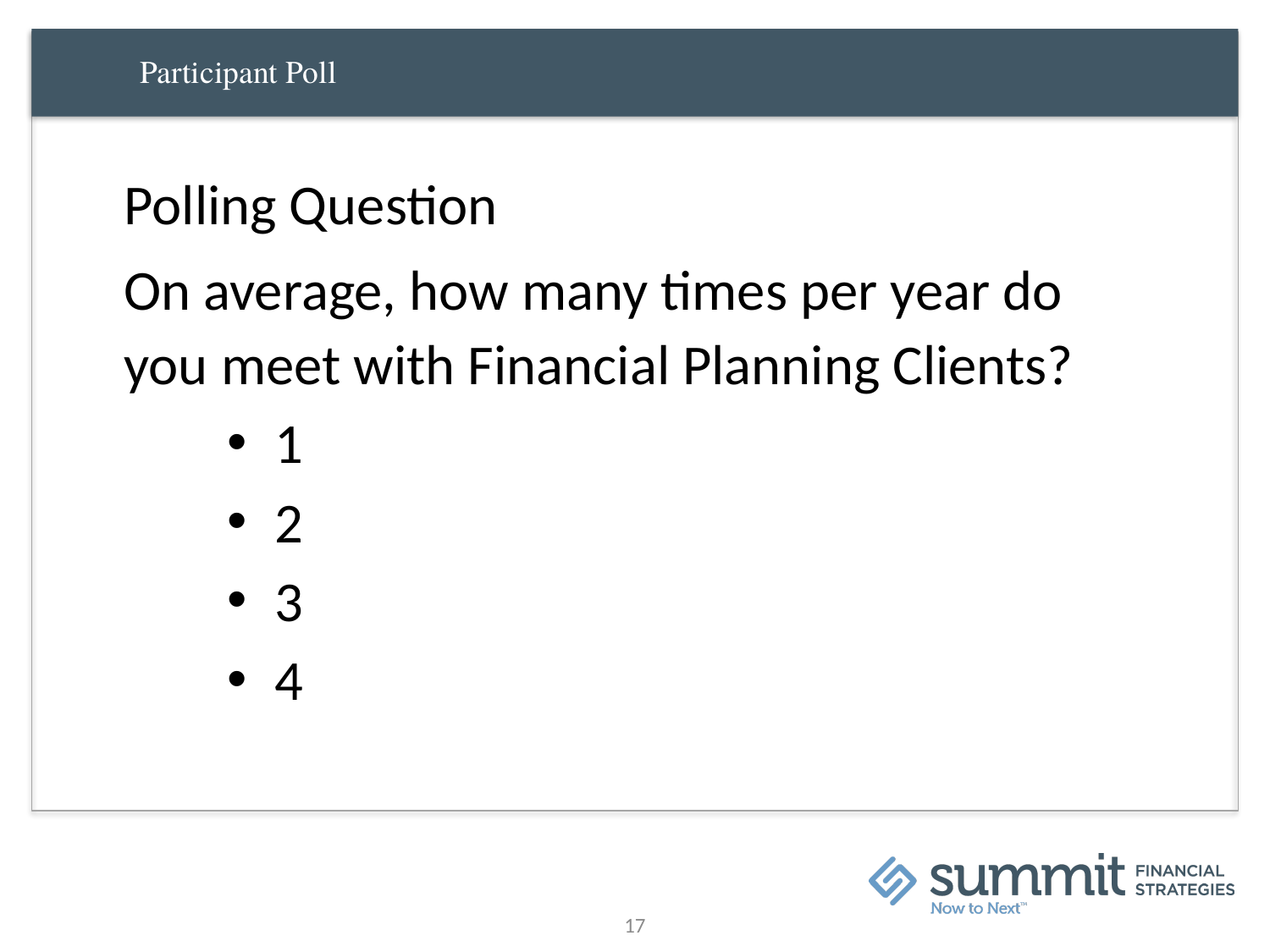

Participant Poll
Polling Question
On average, how many times per year do you meet with Financial Planning Clients?
1
2
3
4